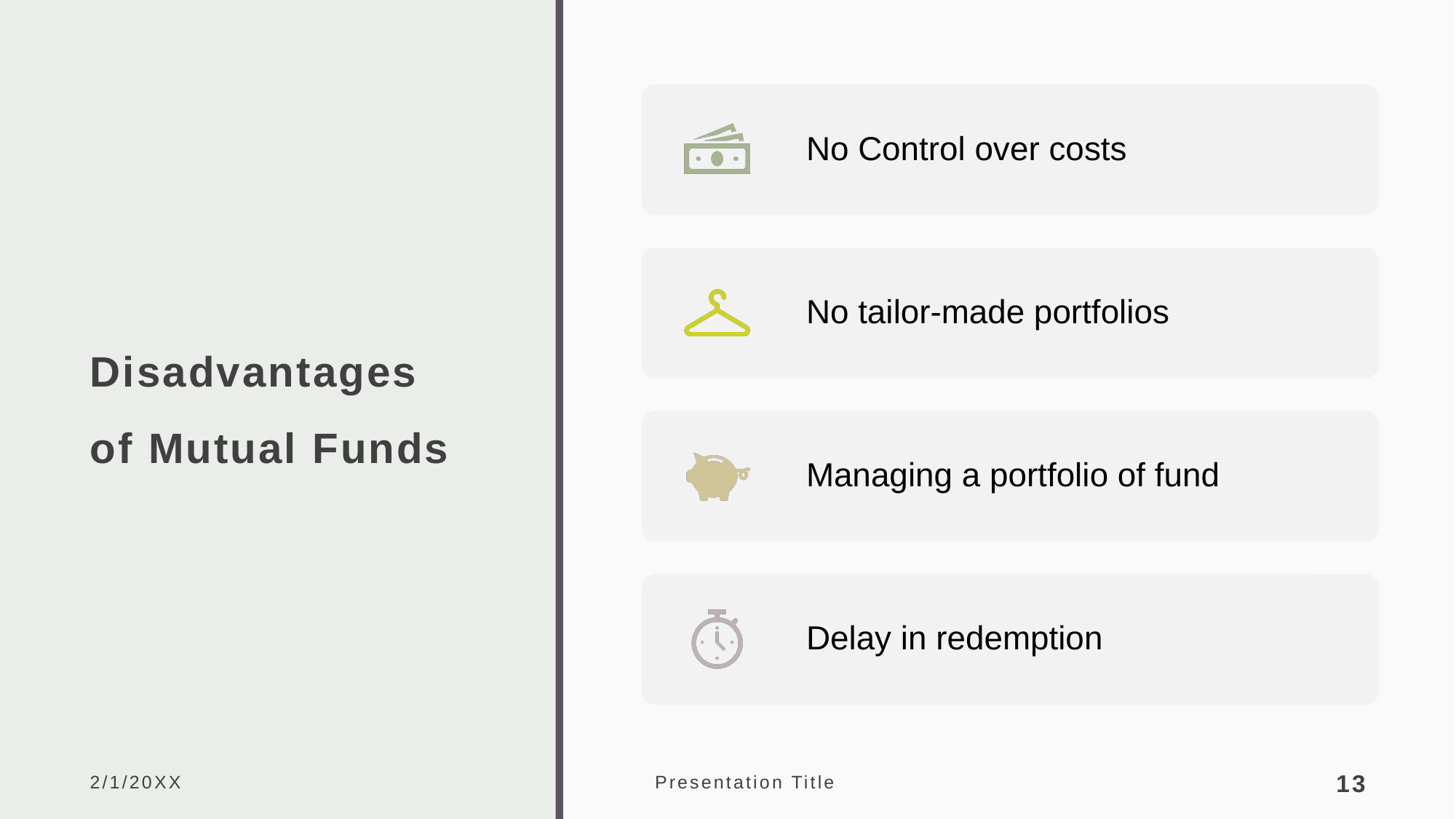

No Control over costs
No tailor-made portfolios
Managing a portfolio of fund
Delay in redemption
# Disadvantages of Mutual Funds

2/1/20XX
Presentation Title
13